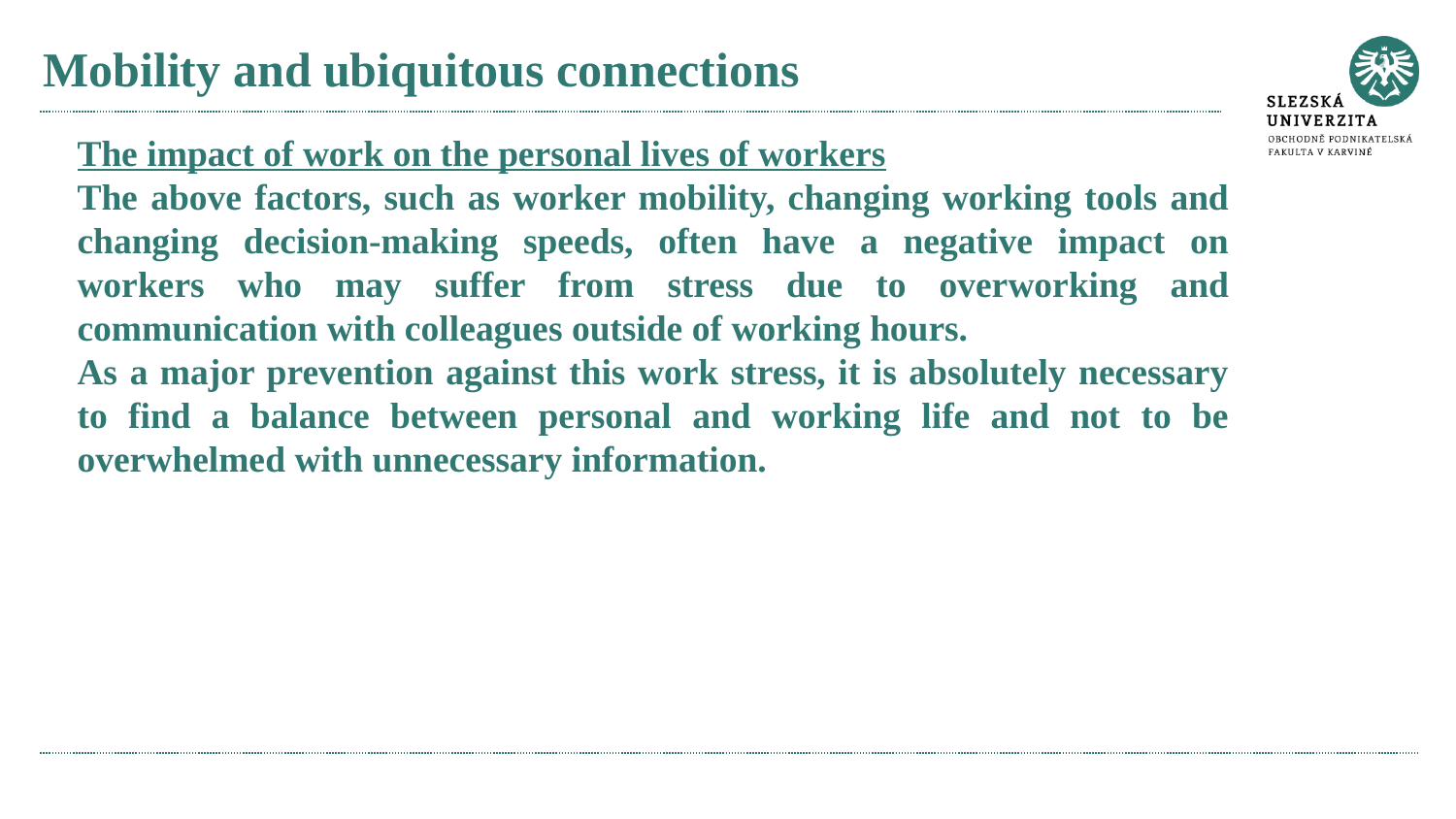

# Mobility and ubiquitous connections
The impact of work on the personal lives of workers
The above factors, such as worker mobility, changing working tools and changing decision-making speeds, often have a negative impact on workers who may suffer from stress due to overworking and communication with colleagues outside of working hours.
As a major prevention against this work stress, it is absolutely necessary to find a balance between personal and working life and not to be overwhelmed with unnecessary information.